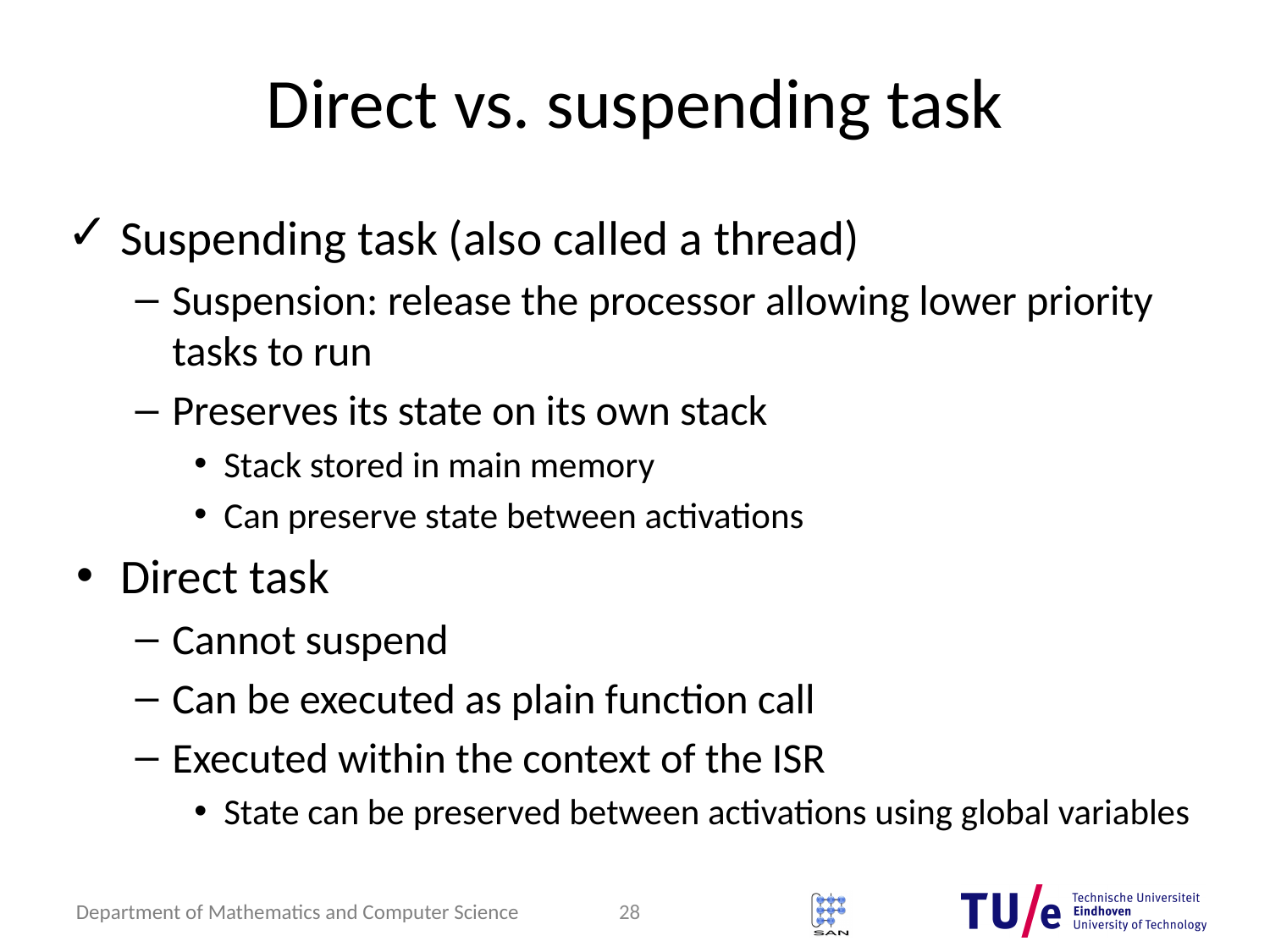

# Direct vs. suspending task
✓
Suspending task (also called a thread)
Suspension: release the processor allowing lower priority tasks to run
Preserves its state on its own stack
Stack stored in main memory
Can preserve state between activations
Direct task
Cannot suspend
Can be executed as plain function call
Executed within the context of the ISR
State can be preserved between activations using global variables
28